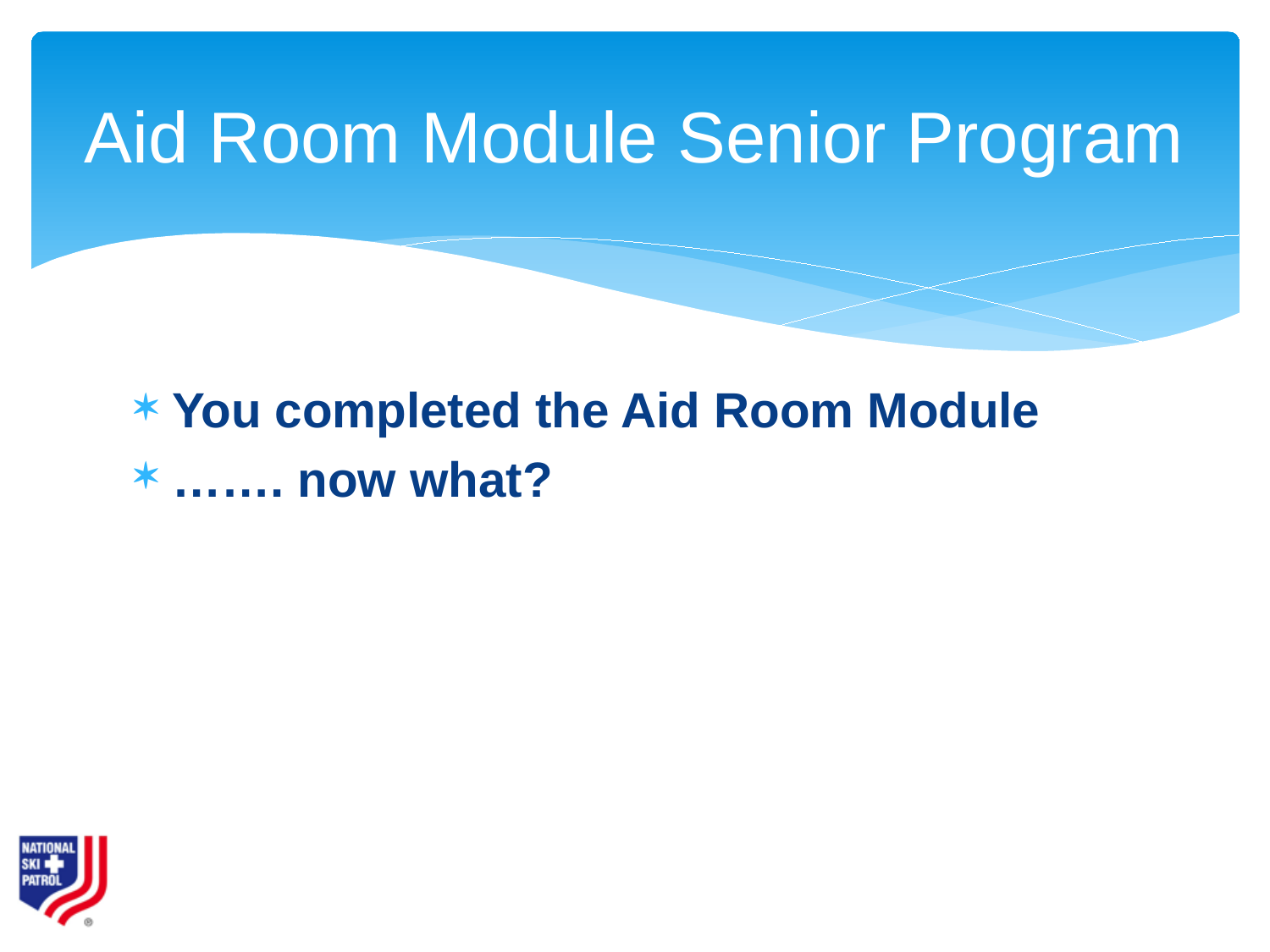

# Aid Room Module Senior Program
You completed the Aid Room Module
……. now what?